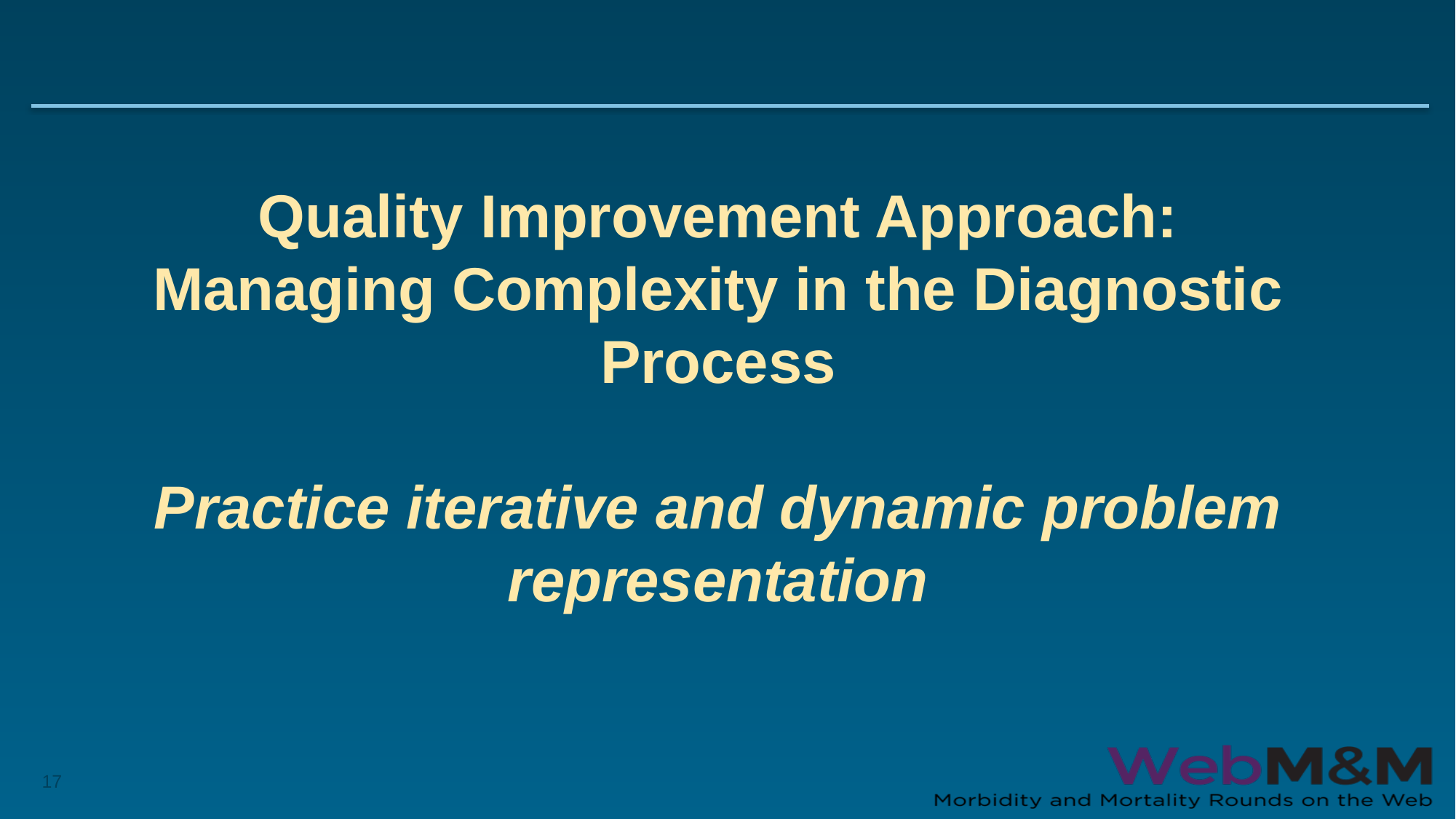

# Quality Improvement Approach: Managing Complexity in the Diagnostic Process Practice iterative and dynamic problem representation
17